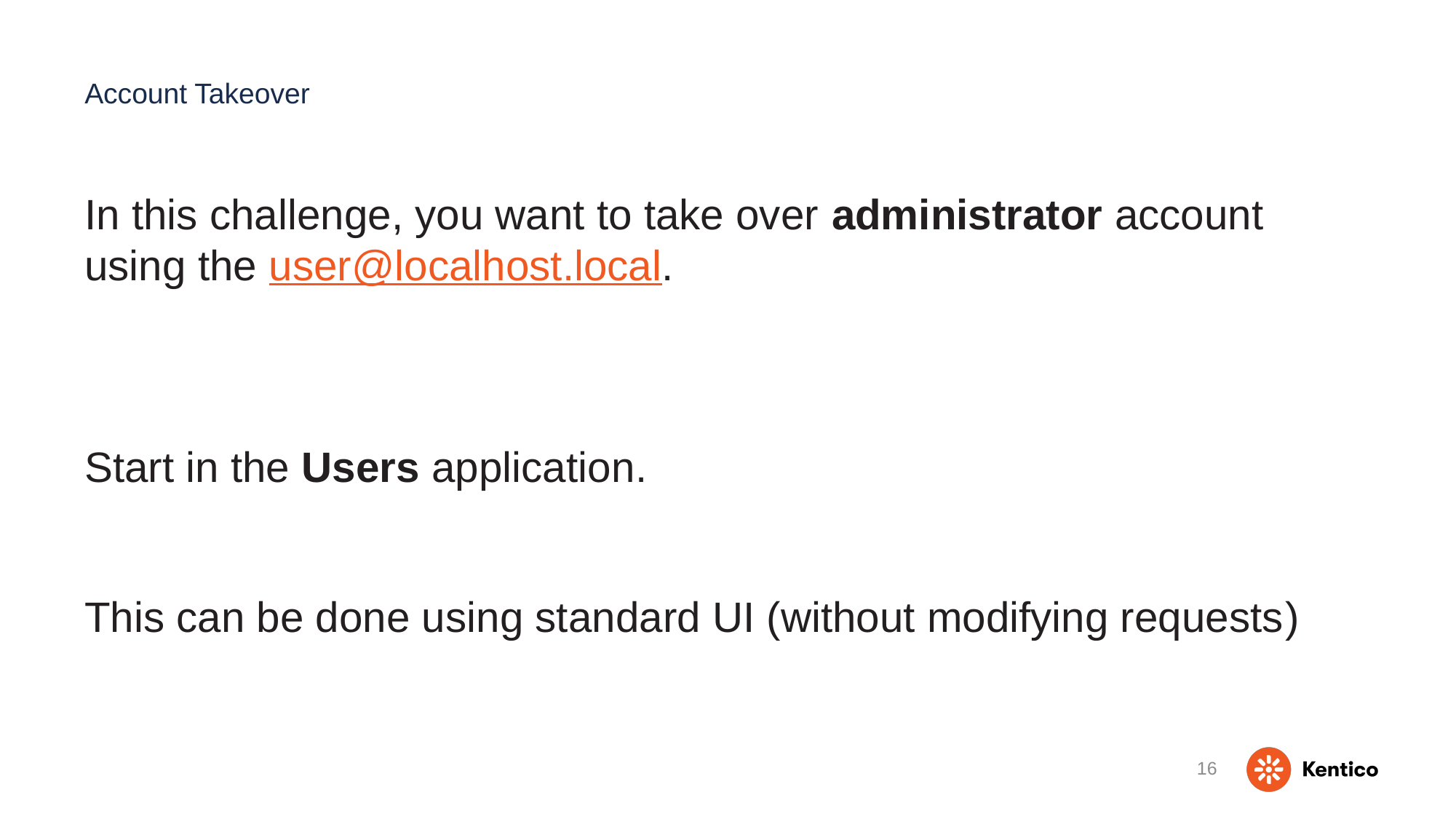

# Account Takeover
In this challenge, you want to take over administrator account using the user@localhost.local.

Start in the Users application.

This can be done using standard UI (without modifying requests)
16